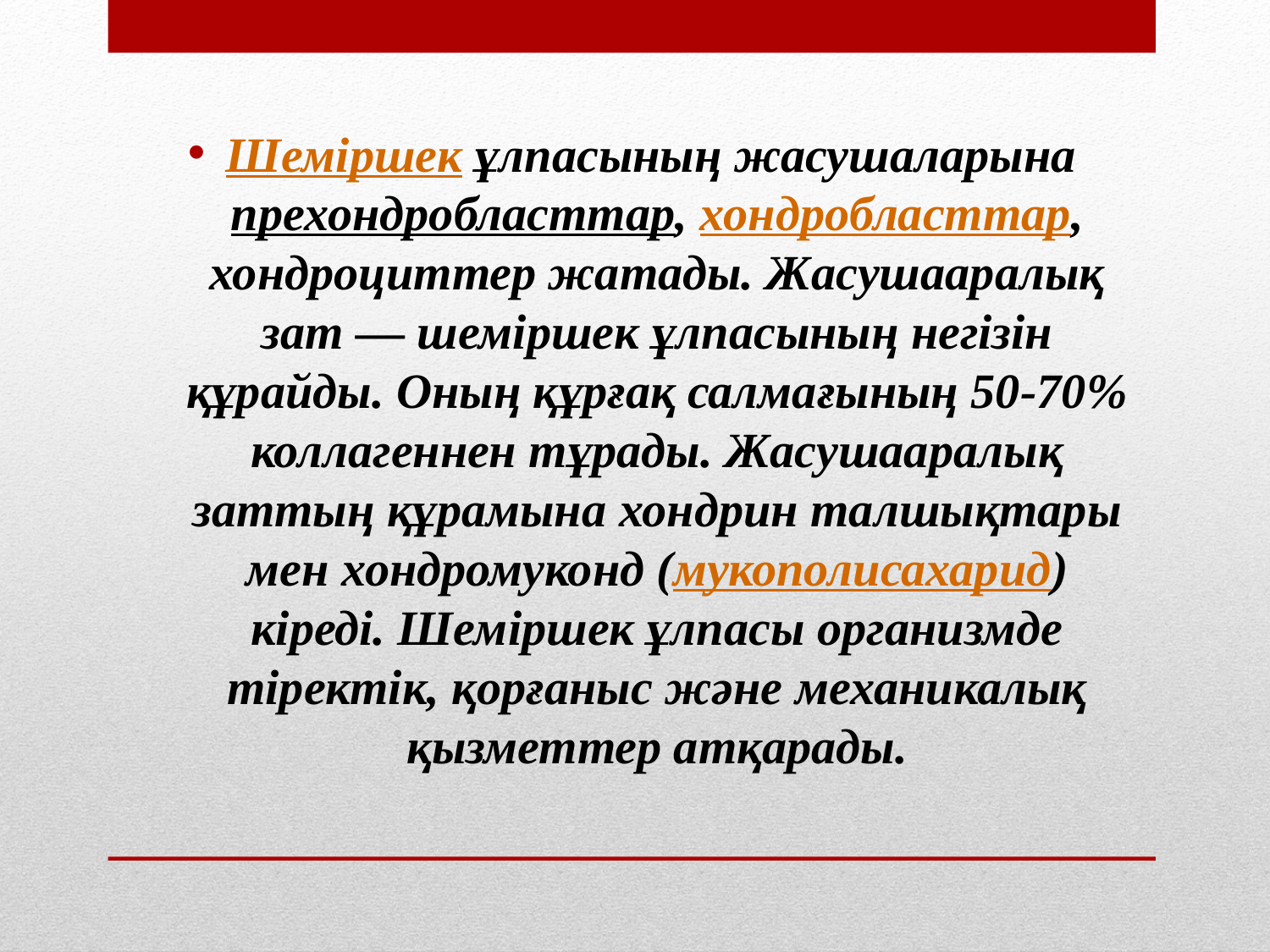

Шеміршек ұлпасының жасушаларына прехондробласттар, хондробласттар, хондроциттер жатады. Жасушааралық зат — шеміршек ұлпасының негізін құрайды. Оның құрғақ салмағының 50-70% коллагеннен тұрады. Жасушааралық заттың құрамына хондрин талшықтары мен хондромуконд (мукополисахарид) кіреді. Шеміршек ұлпасы организмде тіректік, қорғаныс және механикалық қызметтер атқарады.